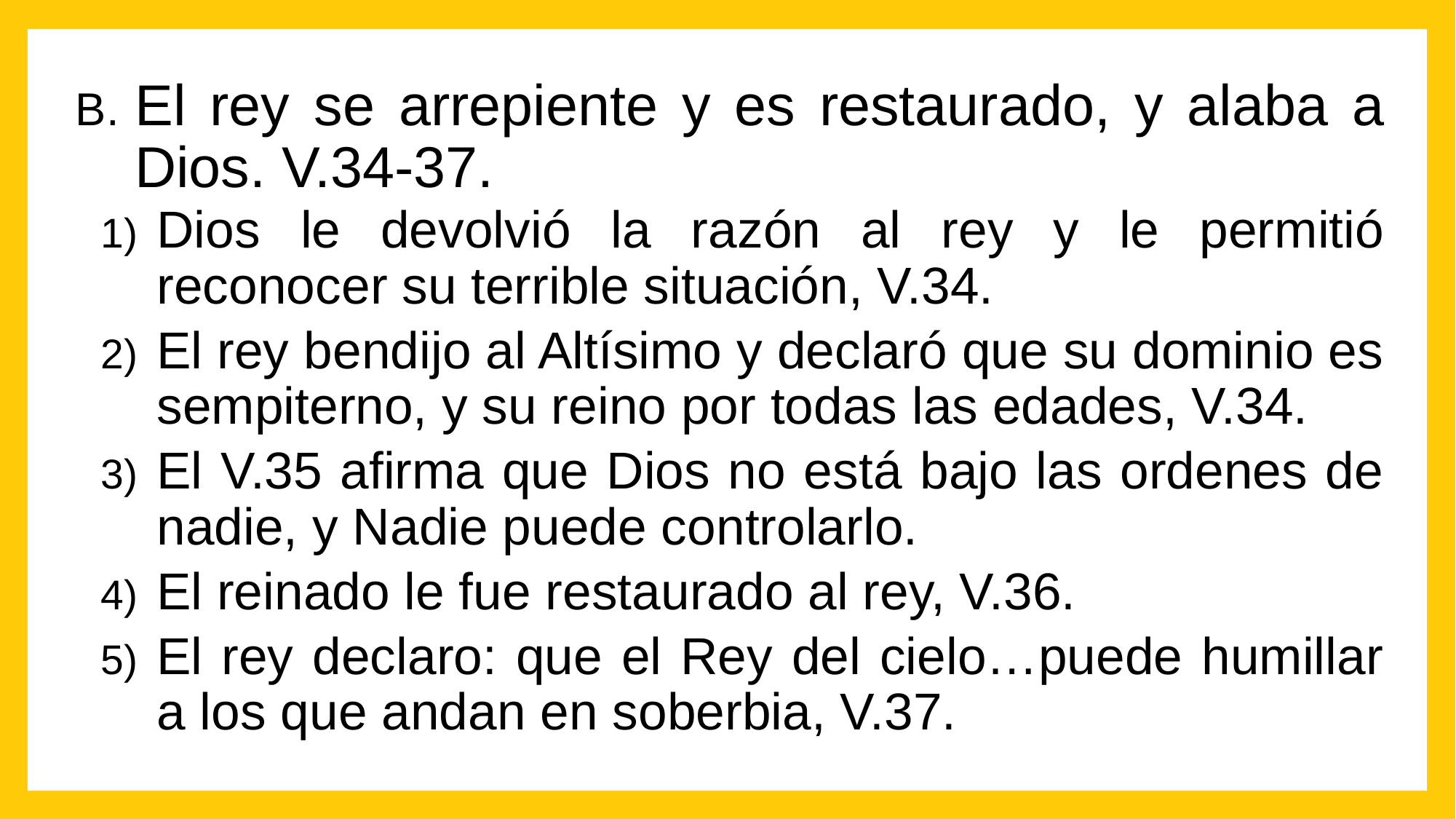

El rey se arrepiente y es restaurado, y alaba a Dios. V.34-37.
Dios le devolvió la razón al rey y le permitió reconocer su terrible situación, V.34.
El rey bendijo al Altísimo y declaró que su dominio es sempiterno, y su reino por todas las edades, V.34.
El V.35 afirma que Dios no está bajo las ordenes de nadie, y Nadie puede controlarlo.
El reinado le fue restaurado al rey, V.36.
El rey declaro: que el Rey del cielo…puede humillar a los que andan en soberbia, V.37.